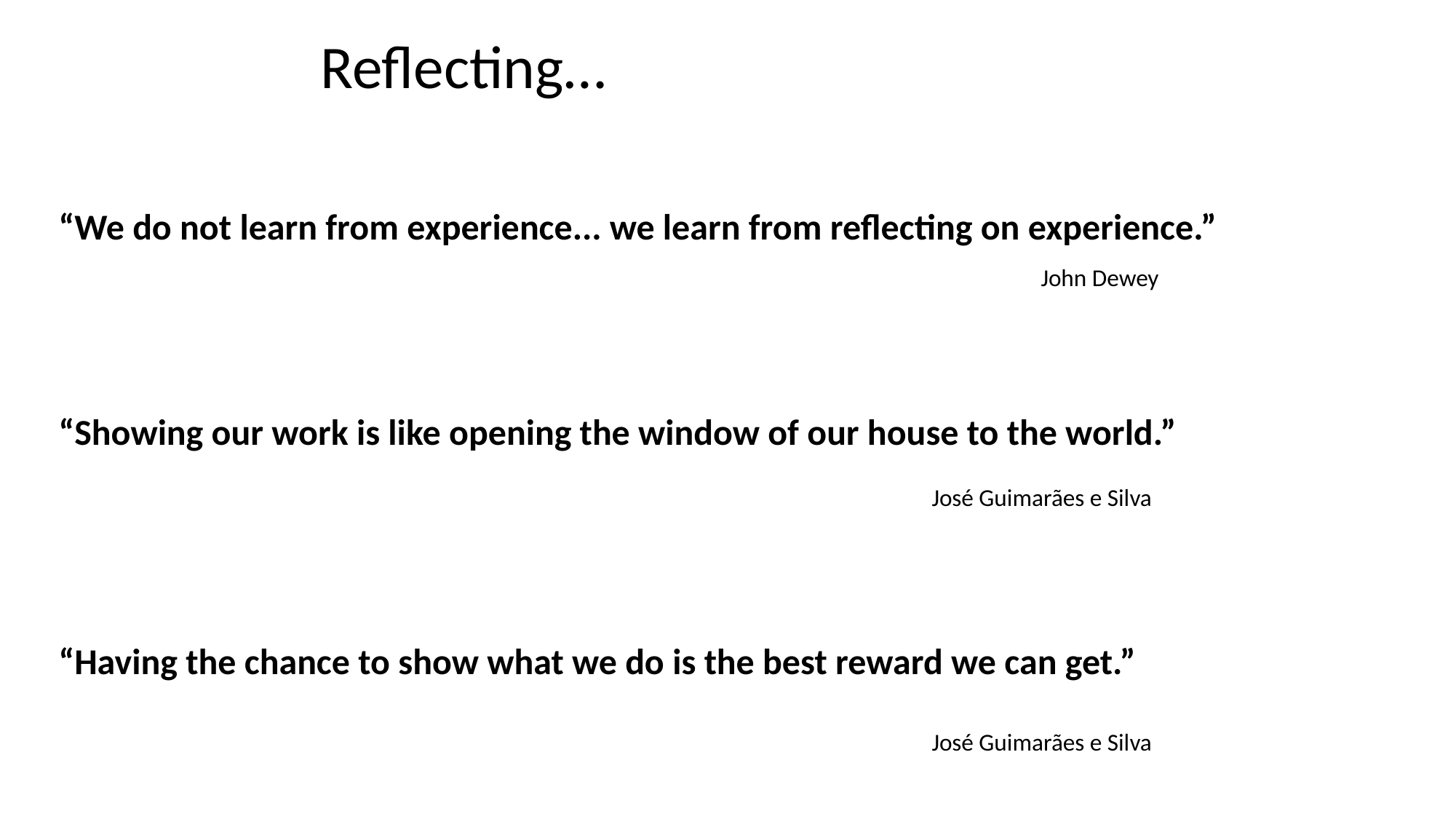

# Reflecting…
“We do not learn from experience... we learn from reflecting on experience.”  											John Dewey

“Showing our work is like opening the window of our house to the world.”
								José Guimarães e Silva

“Having the chance to show what we do is the best reward we can get.” 											José Guimarães e Silva